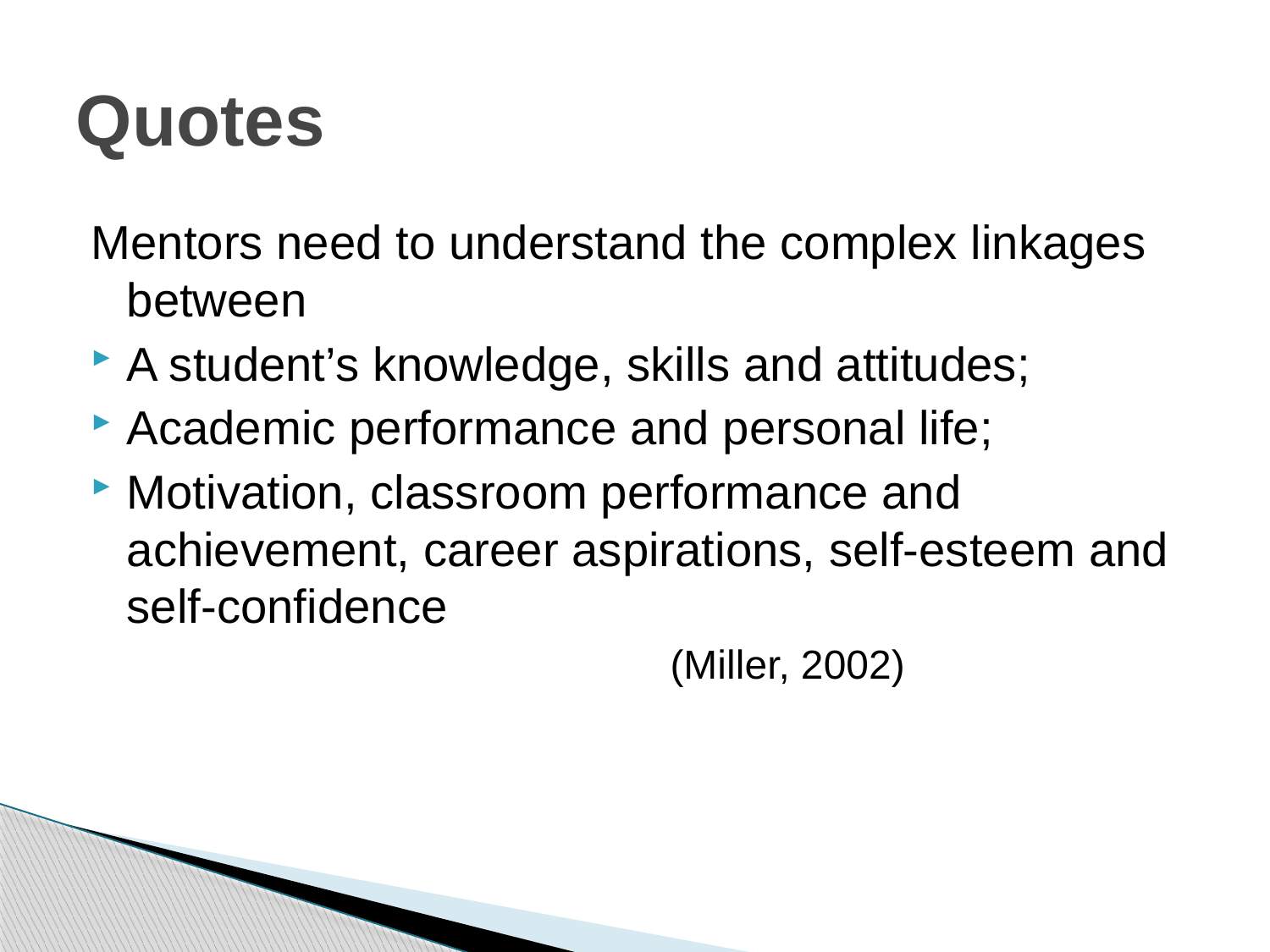

# Quotes
Mentors need to understand the complex linkages between
A student’s knowledge, skills and attitudes;
Academic performance and personal life;
Motivation, classroom performance and achievement, career aspirations, self-esteem and self-confidence
					(Miller, 2002)